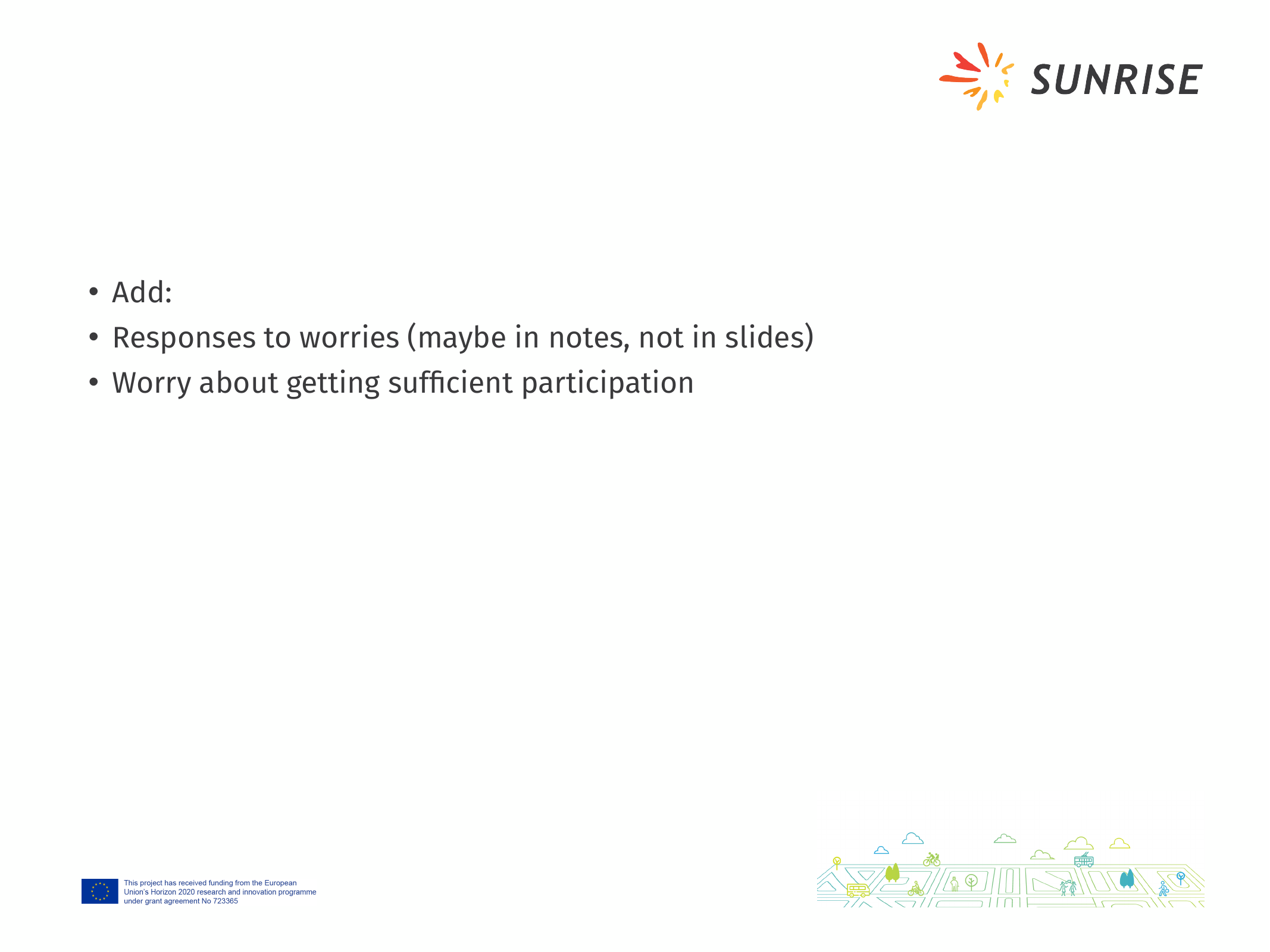

#

Add:
Responses to worries (maybe in notes, not in slides)
Worry about getting sufficient participation